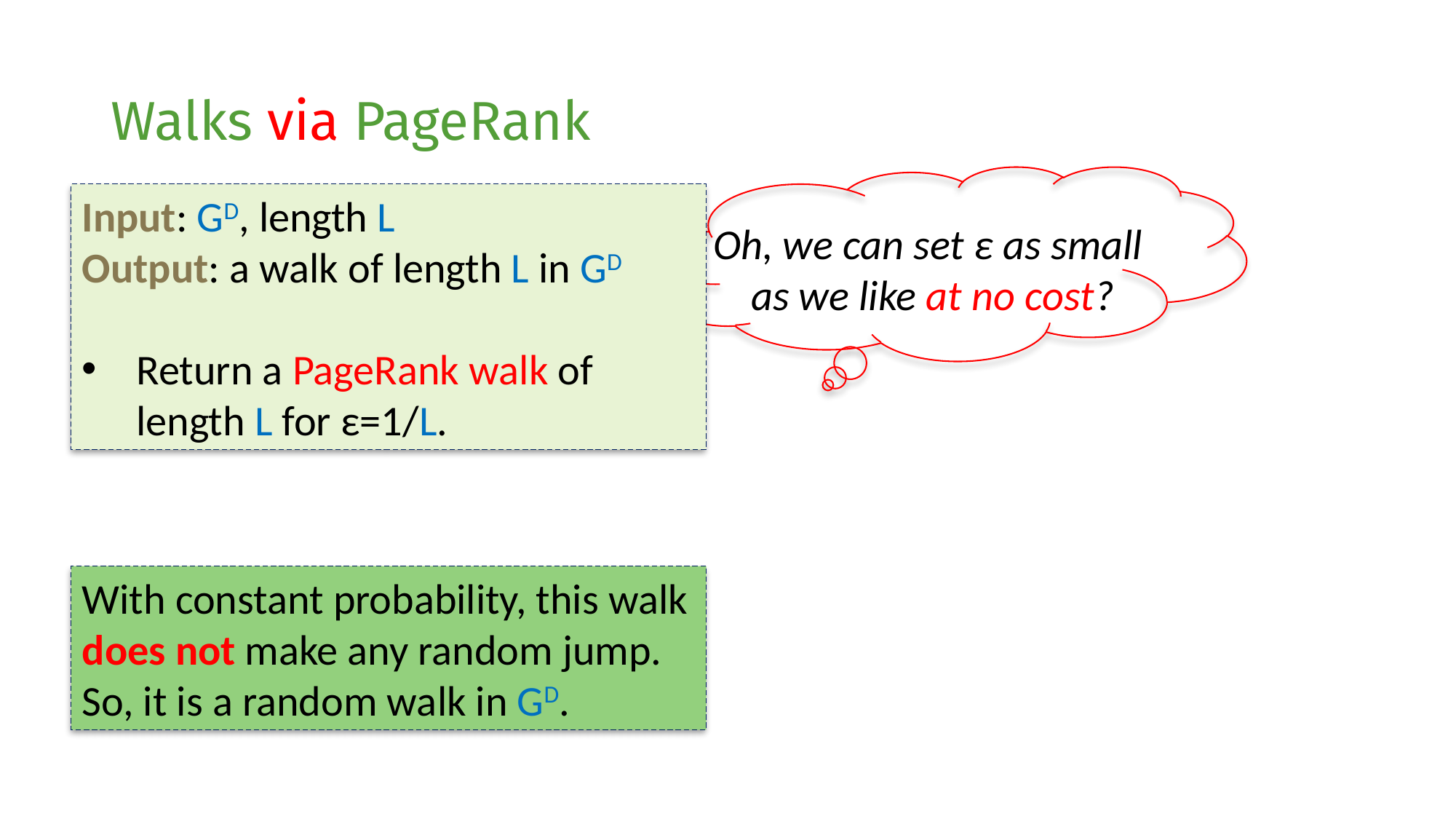

# Walks via PageRank

Input: GD, length L
Output: a walk of length L in GD

Return a PageRank walk of length L for ε=1/L.
Oh, we can set ε as small
as we like at no cost?
With constant probability, this walk
does not make any random jump.
So, it is a random walk in GD.